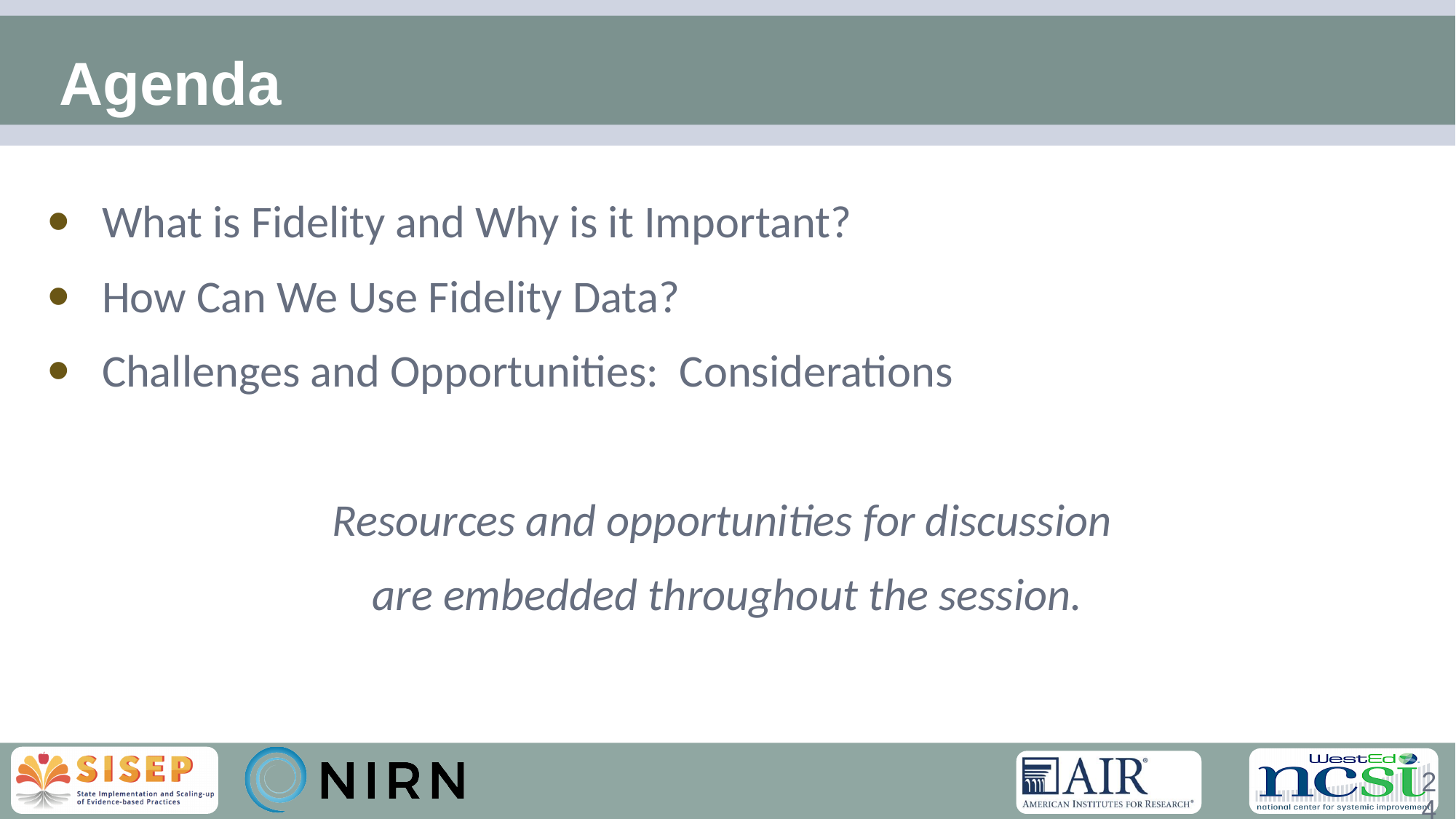

# Agenda
What is Fidelity and Why is it Important?
How Can We Use Fidelity Data?
Challenges and Opportunities:  Considerations

Resources and opportunities for discussion
are embedded throughout the session.

24